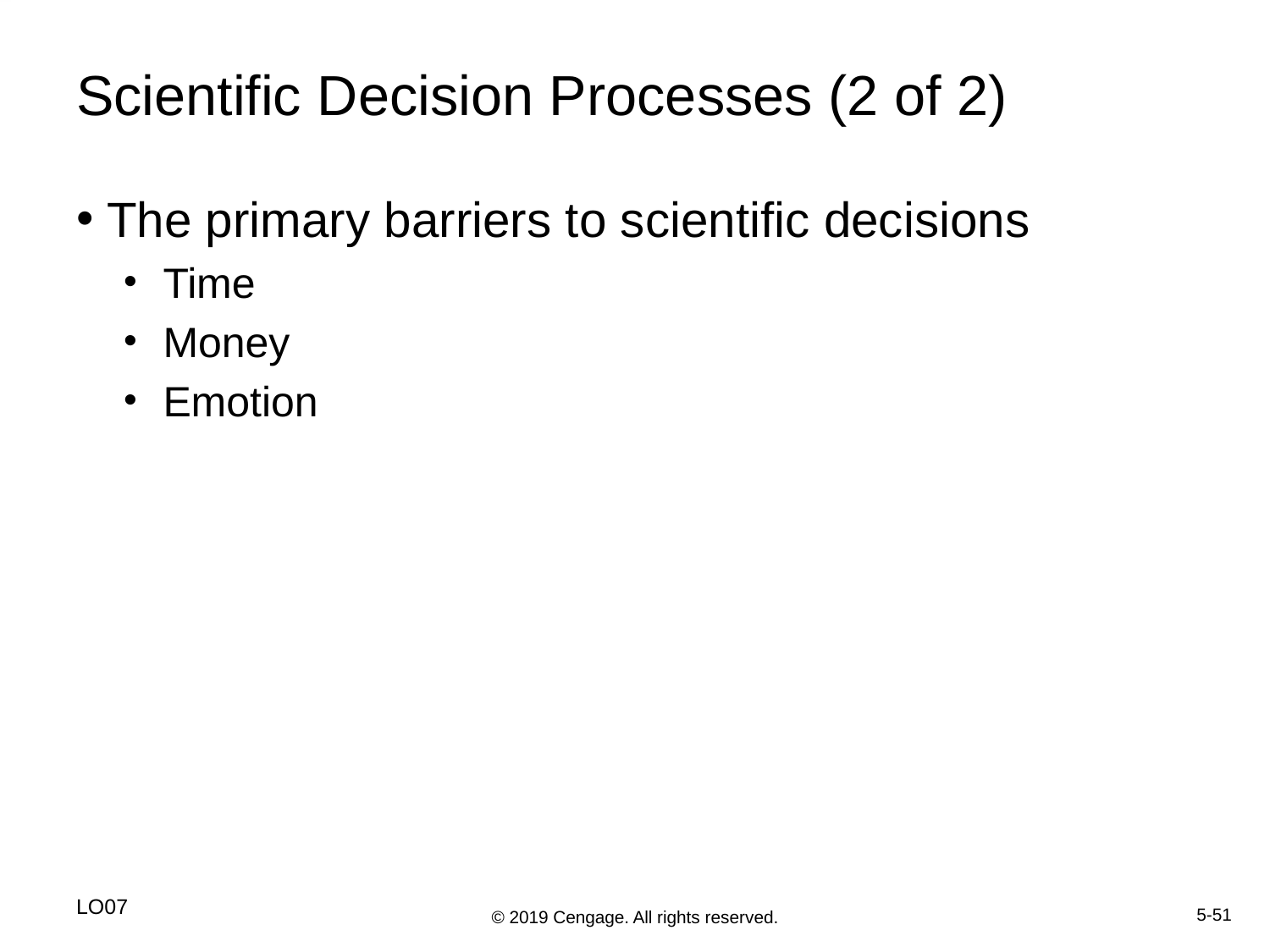

# Scientific Decision Processes (2 of 2)
The primary barriers to scientific decisions
Time
Money
Emotion
LO07